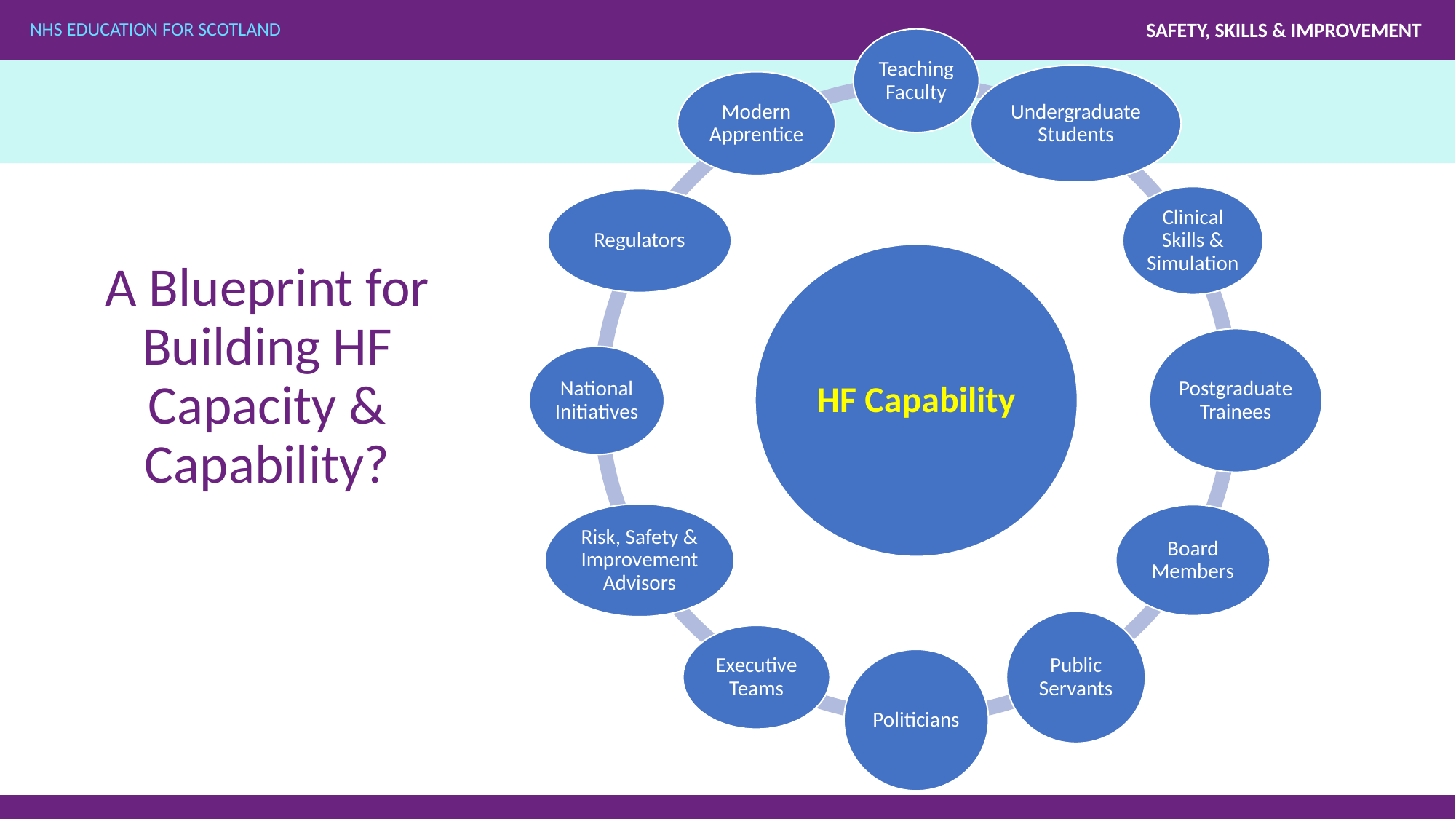

HF Capability
Teaching Faculty
Undergraduate Students
Clinical Skills & Simulation
Postgraduate Trainees
Board Members
Public Servants
Politicians
Executive Teams
Risk, Safety & Improvement Advisors
National Initiatives
Regulators
Modern Apprentice
# A Blueprint for Building HF Capacity & Capability?